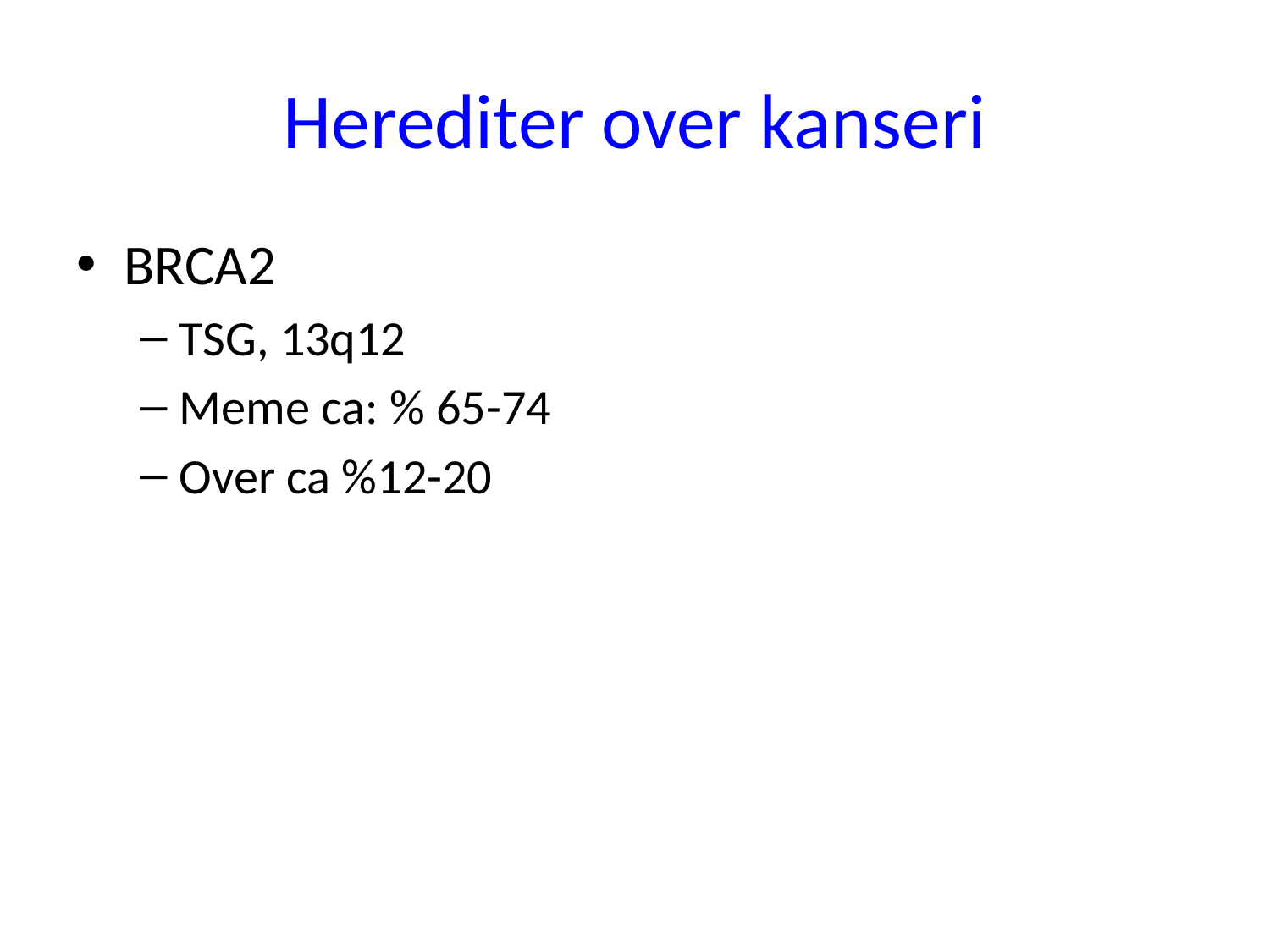

# Herediter over kanseri
BRCA2
TSG, 13q12
Meme ca: % 65-74
Over ca %12-20